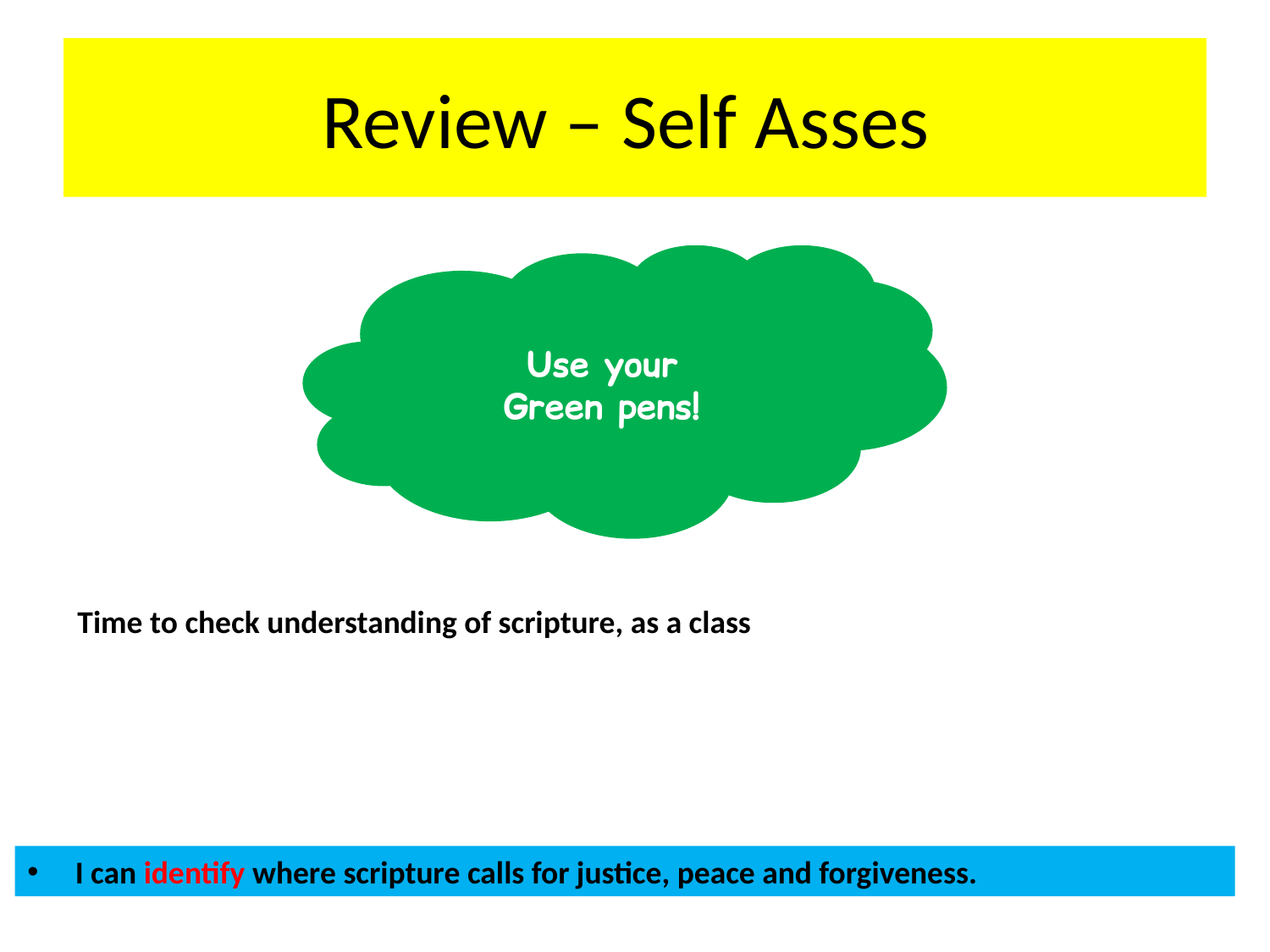

# Review – Self Asses

Use your
Green pens!
Time to check understanding of scripture, as a class
I can identify where scripture calls for justice, peace and forgiveness.